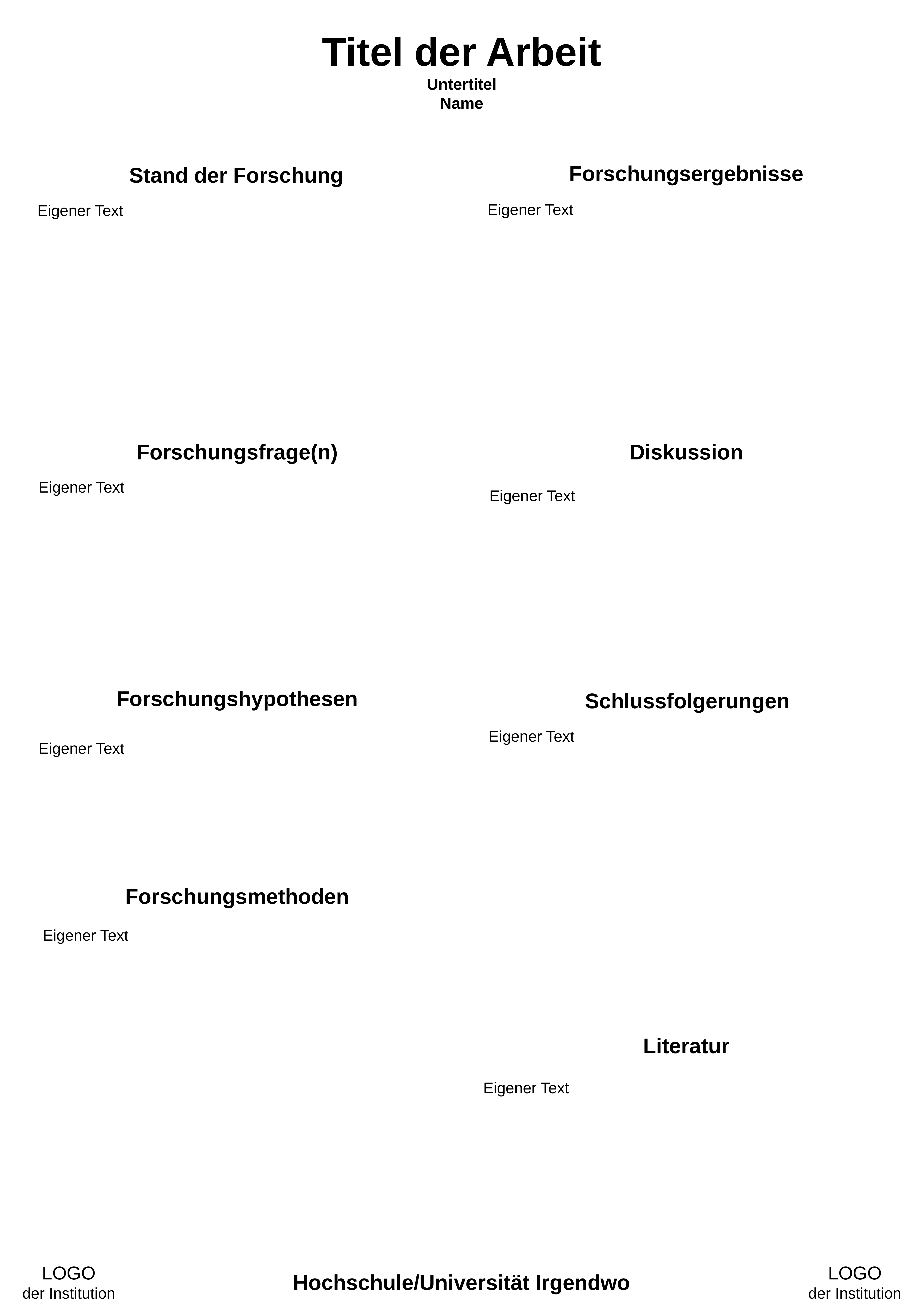

Titel der Arbeit
Untertitel
Name
Forschungsergebnisse
Stand der Forschung
Eigener Text

Eigener Text

Forschungsfrage(n)
Diskussion
Eigener Text

Eigener Text

Forschungshypothesen
Schlussfolgerungen
Eigener Text

Eigener Text

Forschungsmethoden
Eigener Text

Literatur
Eigener Text

Hochschule/Universität Irgendwo
LOGO
der Institution
LOGO
der Institution